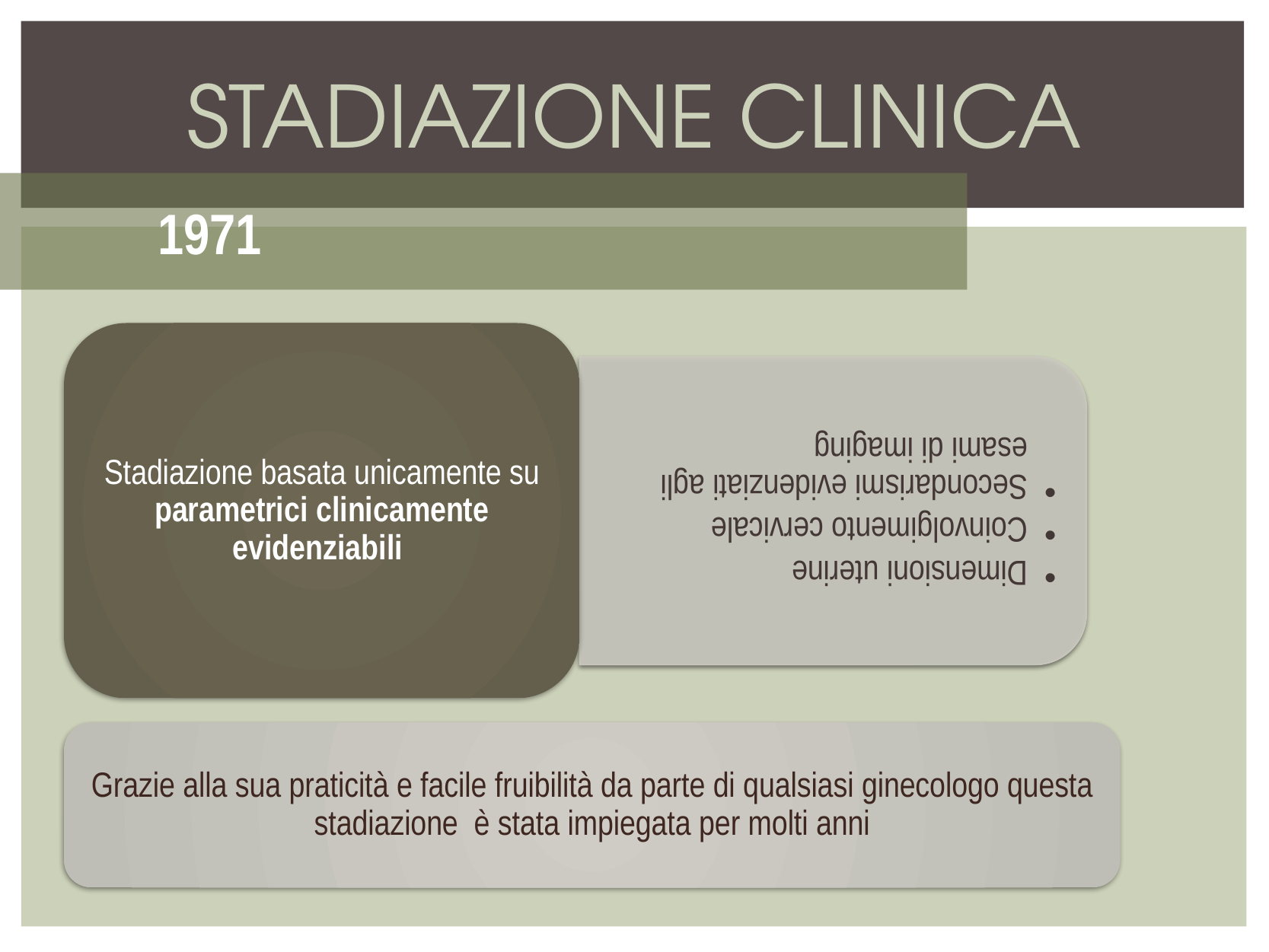

STADIAZIONE CLINICA
1971
Dimensioni uterine
Coinvolgimento cervicale
Secondarismi evidenziati agli esami di imaging
Stadiazione basata unicamente su parametrici clinicamente evidenziabili
Grazie alla sua praticità e facile fruibilità da parte di qualsiasi ginecologo questa stadiazione  è stata impiegata per molti anni